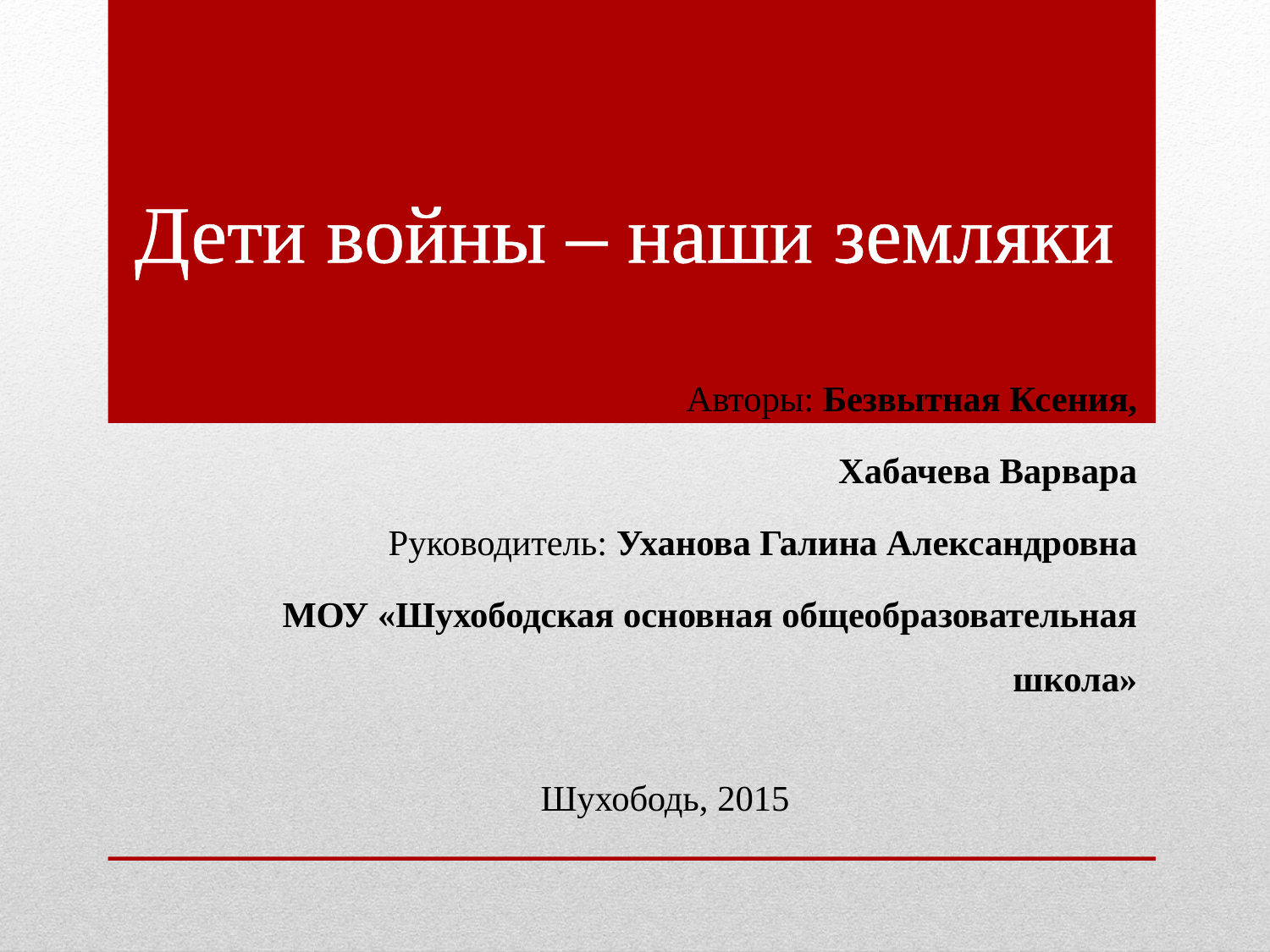

Дети войны – наши земляки
Авторы: Безвытная Ксения,
Хабачева Варвара
Руководитель: Уханова Галина Александровна
МОУ «Шухободская основная общеобразовательная школа»
Шухободь, 2015